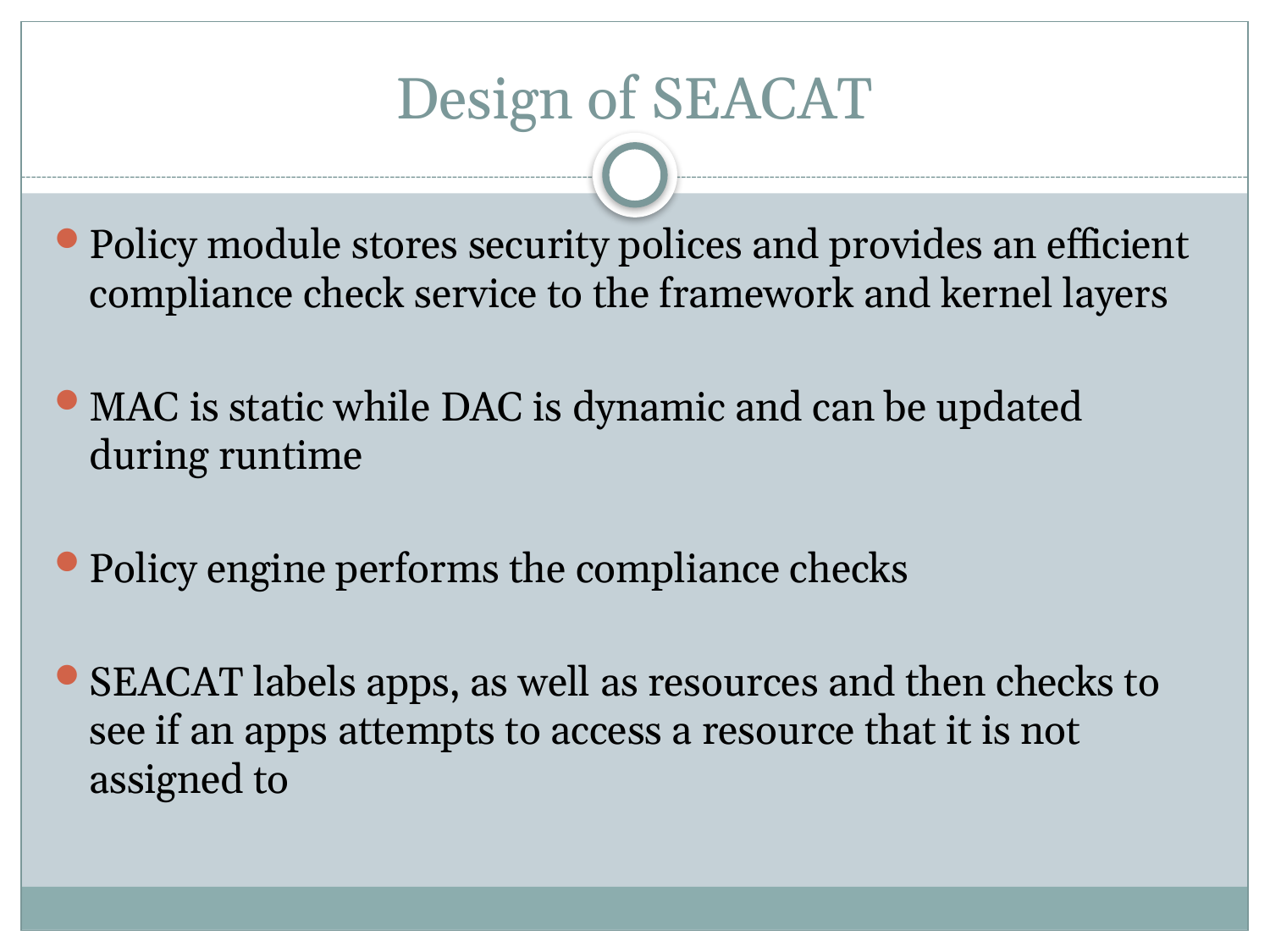

# Design of SEACAT
Policy module stores security polices and provides an efficient compliance check service to the framework and kernel layers

MAC is static while DAC is dynamic and can be updated during runtime

Policy engine performs the compliance checks

SEACAT labels apps, as well as resources and then checks to see if an apps attempts to access a resource that it is not assigned to